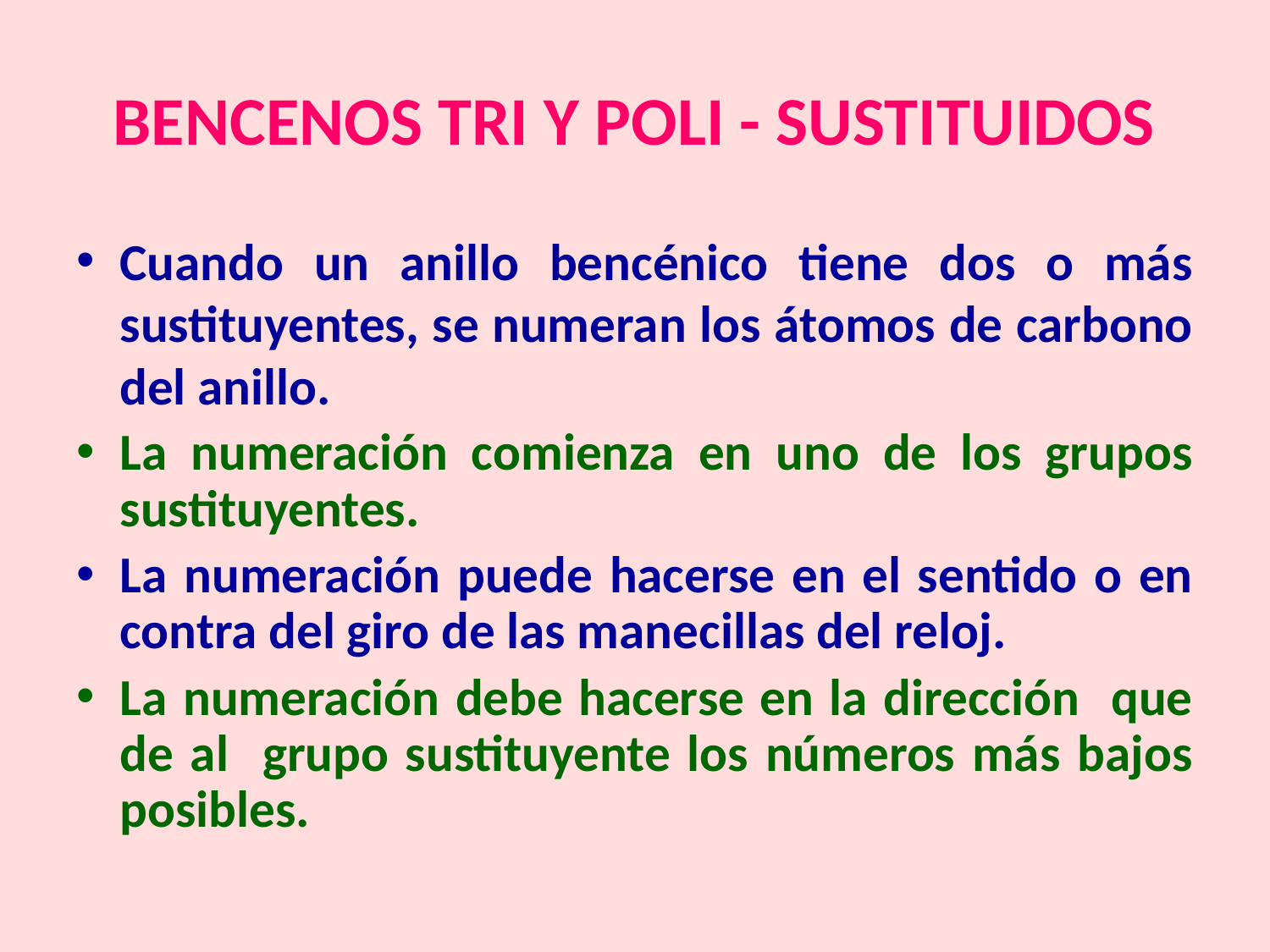

# BENCENOS TRI Y POLI - SUSTITUIDOS
Cuando un anillo bencénico tiene dos o más sustituyentes, se numeran los átomos de carbono del anillo.
La numeración comienza en uno de los grupos sustituyentes.
La numeración puede hacerse en el sentido o en contra del giro de las manecillas del reloj.
La numeración debe hacerse en la dirección  que de al  grupo sustituyente los números más bajos posibles.